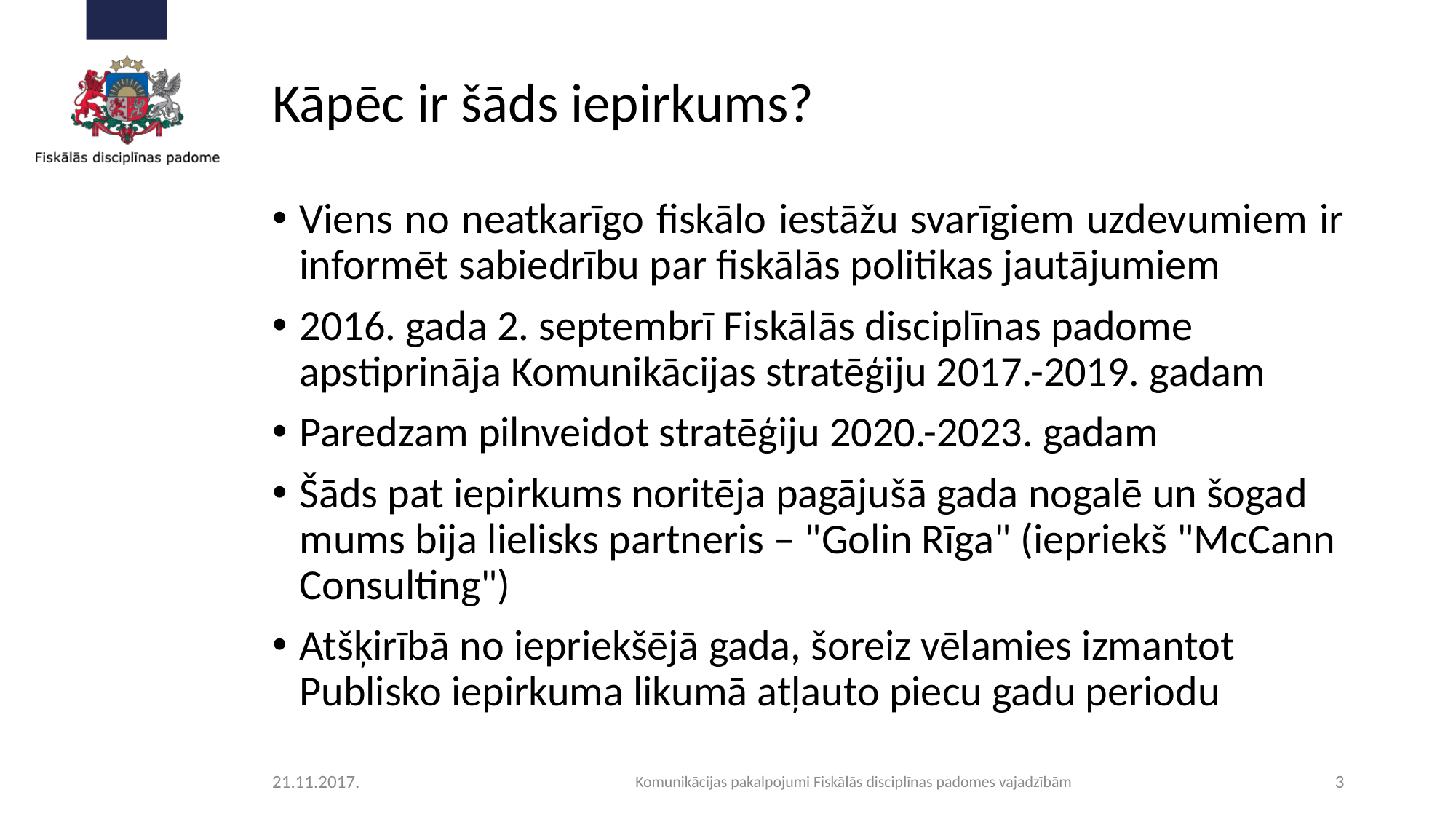

# Kāpēc ir šāds iepirkums?
Viens no neatkarīgo fiskālo iestāžu svarīgiem uzdevumiem ir informēt sabiedrību par fiskālās politikas jautājumiem
2016. gada 2. septembrī Fiskālās disciplīnas padome apstiprināja Komunikācijas stratēģiju 2017.-2019. gadam
Paredzam pilnveidot stratēģiju 2020.-2023. gadam
Šāds pat iepirkums noritēja pagājušā gada nogalē un šogad mums bija lielisks partneris – "Golin Rīga" (iepriekš "McCann Consulting")
Atšķirībā no iepriekšējā gada, šoreiz vēlamies izmantot Publisko iepirkuma likumā atļauto piecu gadu periodu

21.11.2017.
Komunikācijas pakalpojumi Fiskālās disciplīnas padomes vajadzībām
3